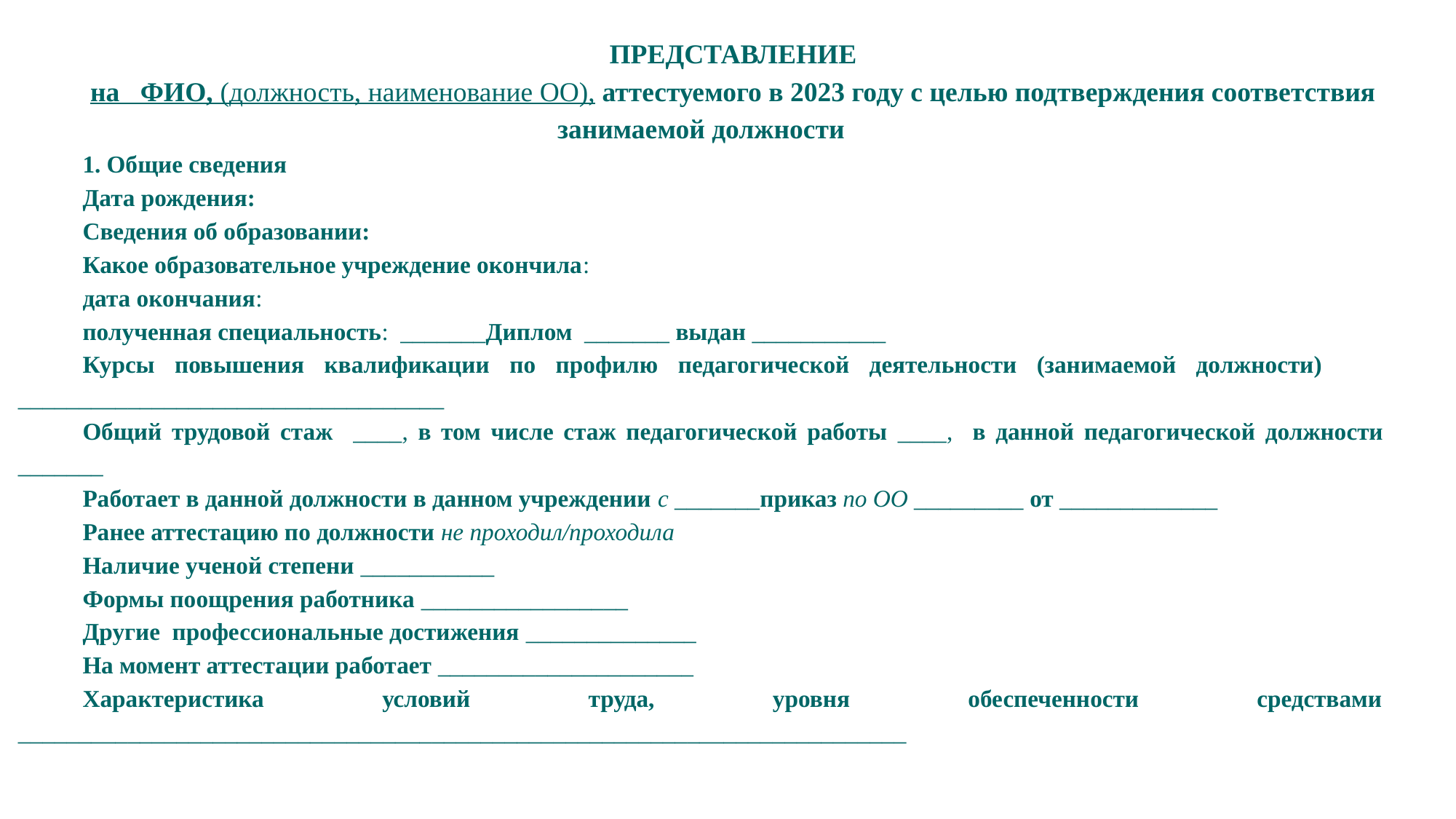

ПРЕДСТАВЛЕНИЕ
на   ФИО, (должность, наименование ОО), аттестуемого в 2023 году с целью подтверждения соответствия занимаемой должности
1. Общие сведения
Дата рождения:
Сведения об образовании:
Какое образовательное учреждение окончила:
дата окончания:
полученная специальность:  _______Диплом  _______ выдан ___________
Курсы повышения квалификации по профилю педагогической деятельности (занимаемой должности)    ___________________________________
Общий трудовой стаж  ____, в том числе стаж педагогической работы ____,  в данной педагогической должности _______
Работает в данной должности в данном учреждении с _______приказ по ОО _________ от _____________
Ранее аттестацию по должности не проходил/проходила
Наличие ученой степени ___________
Формы поощрения работника _________________
Другие  профессиональные достижения ______________
На момент аттестации работает _____________________
Характеристика условий труда, уровня обеспеченности средствами _________________________________________________________________________